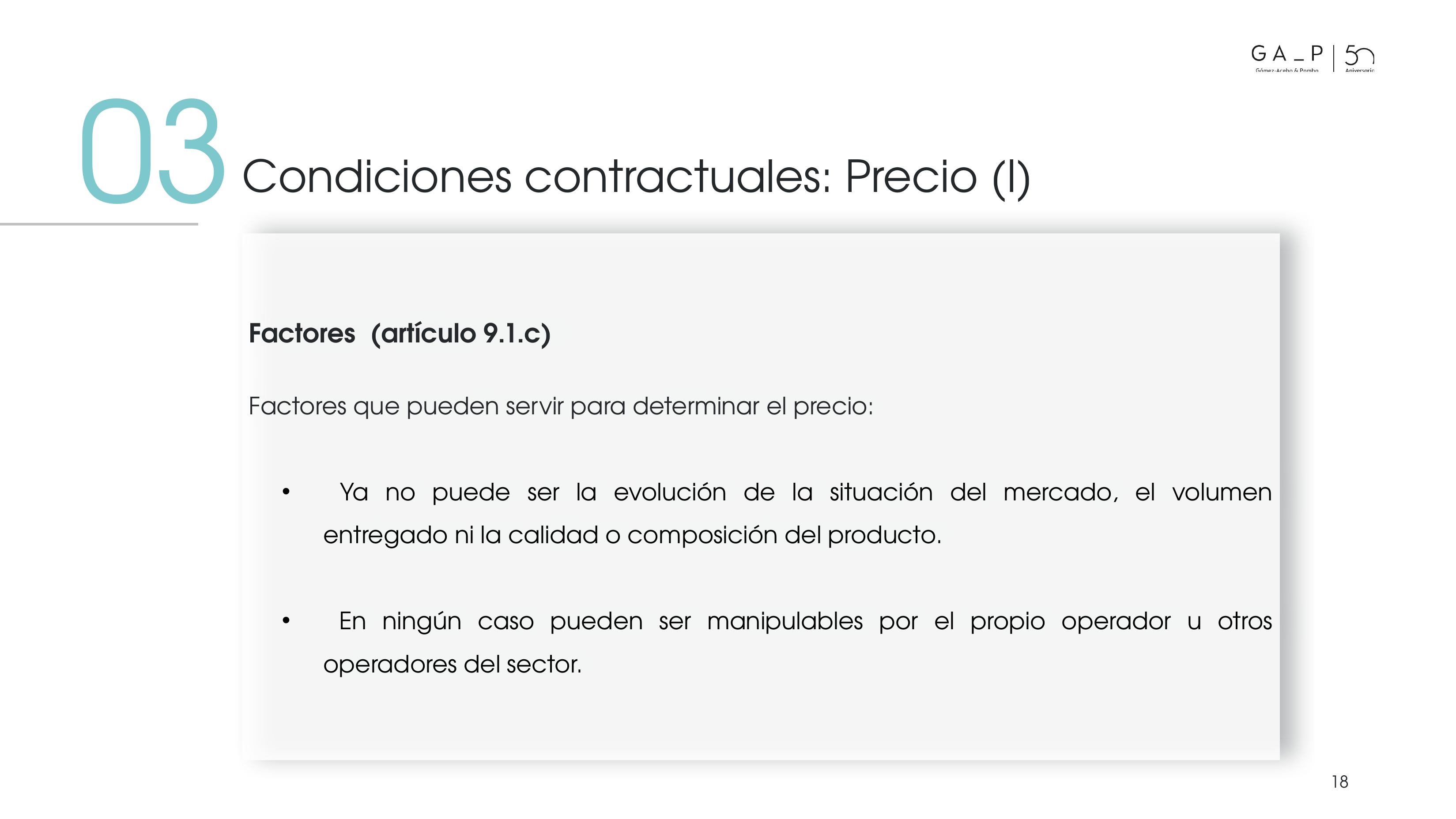

03
# Condiciones contractuales: Precio (I)
Factores  (artículo 9.1.c)

Factores que pueden servir para determinar el precio:

 Ya no puede ser la evolución de la situación del mercado, el volumen entregado ni la calidad o composición del producto.

 En ningún caso pueden ser manipulables por el propio operador u otros operadores del sector.
18